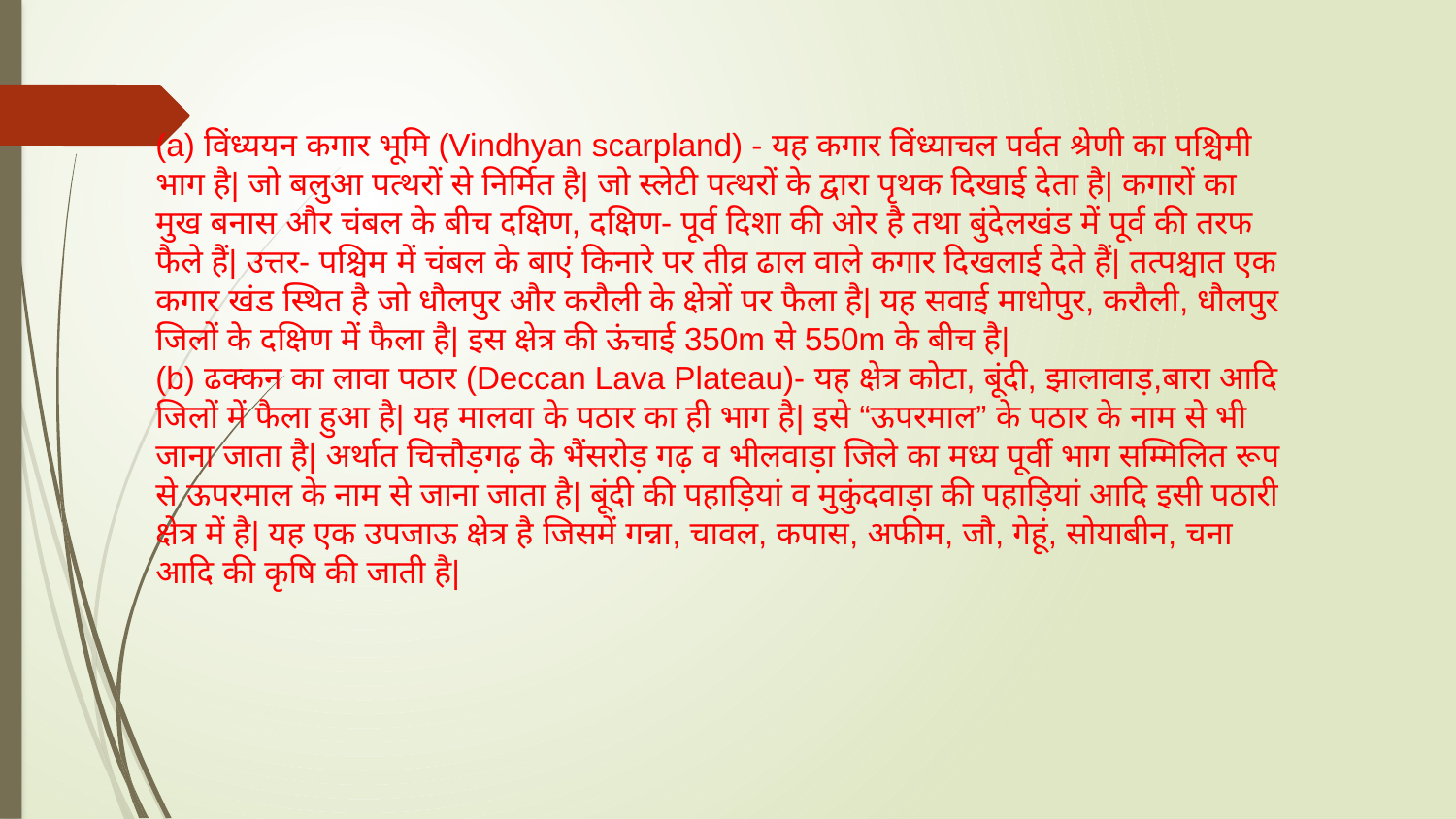

(a) विंध्ययन कगार भूमि (Vindhyan scarpland) - यह कगार विंध्याचल पर्वत श्रेणी का पश्चिमी भाग है| जो बलुआ पत्थरों से निर्मित है| जो स्लेटी पत्थरों के द्वारा पृथक दिखाई देता है| कगारों का मुख बनास और चंबल के बीच दक्षिण, दक्षिण- पूर्व दिशा की ओर है तथा बुंदेलखंड में पूर्व की तरफ फैले हैं| उत्तर- पश्चिम में चंबल के बाएं किनारे पर तीव्र ढाल वाले कगार दिखलाई देते हैं| तत्पश्चात एक कगार खंड स्थित है जो धौलपुर और करौली के क्षेत्रों पर फैला है| यह सवाई माधोपुर, करौली, धौलपुर जिलों के दक्षिण में फैला है| इस क्षेत्र की ऊंचाई 350m से 550m के बीच है|
(b) ढक्कन का लावा पठार (Deccan Lava Plateau)- यह क्षेत्र कोटा, बूंदी, झालावाड़,बारा आदि जिलों में फैला हुआ है| यह मालवा के पठार का ही भाग है| इसे “ऊपरमाल” के पठार के नाम से भी जाना जाता है| अर्थात चित्तौड़गढ़ के भैंसरोड़ गढ़ व भीलवाड़ा जिले का मध्य पूर्वी भाग सम्मिलित रूप से ऊपरमाल के नाम से जाना जाता है| बूंदी की पहाड़ियां व मुकुंदवाड़ा की पहाड़ियां आदि इसी पठारी क्षेत्र में है| यह एक उपजाऊ क्षेत्र है जिसमें गन्ना, चावल, कपास, अफीम, जौ, गेहूं, सोयाबीन, चना आदि की कृषि की जाती है|